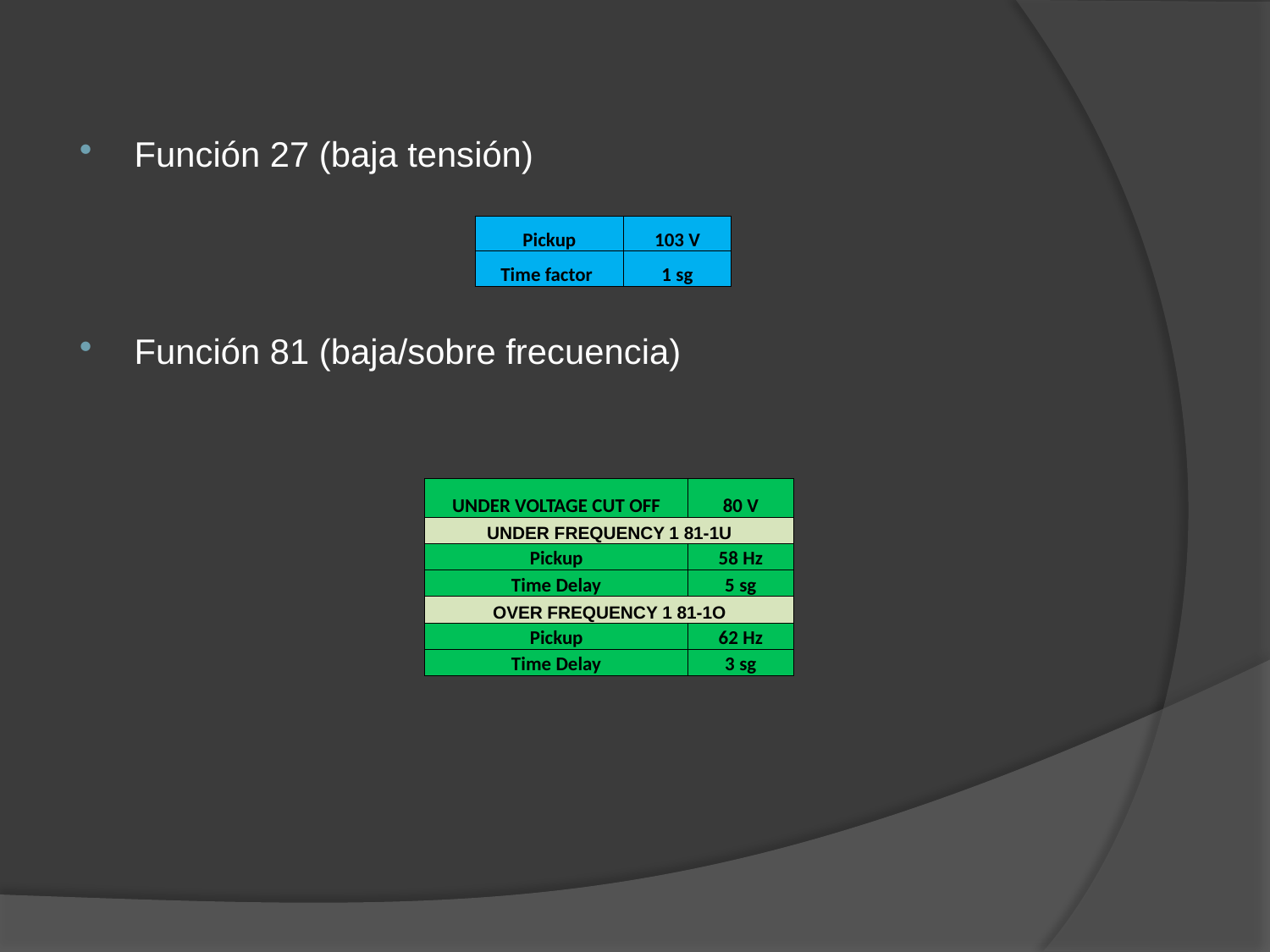

Función 27 (baja tensión)

Función 81 (baja/sobre frecuencia)

| Pickup | 103 V |
| --- | --- |
| Time factor | 1 sg |
| UNDER VOLTAGE CUT OFF | 80 V |
| --- | --- |
| UNDER FREQUENCY 1 81-1U |  |
| Pickup | 58 Hz |
| Time Delay | 5 sg |
| OVER FREQUENCY 1 81-1O |  |
| Pickup | 62 Hz |
| Time Delay | 3 sg |